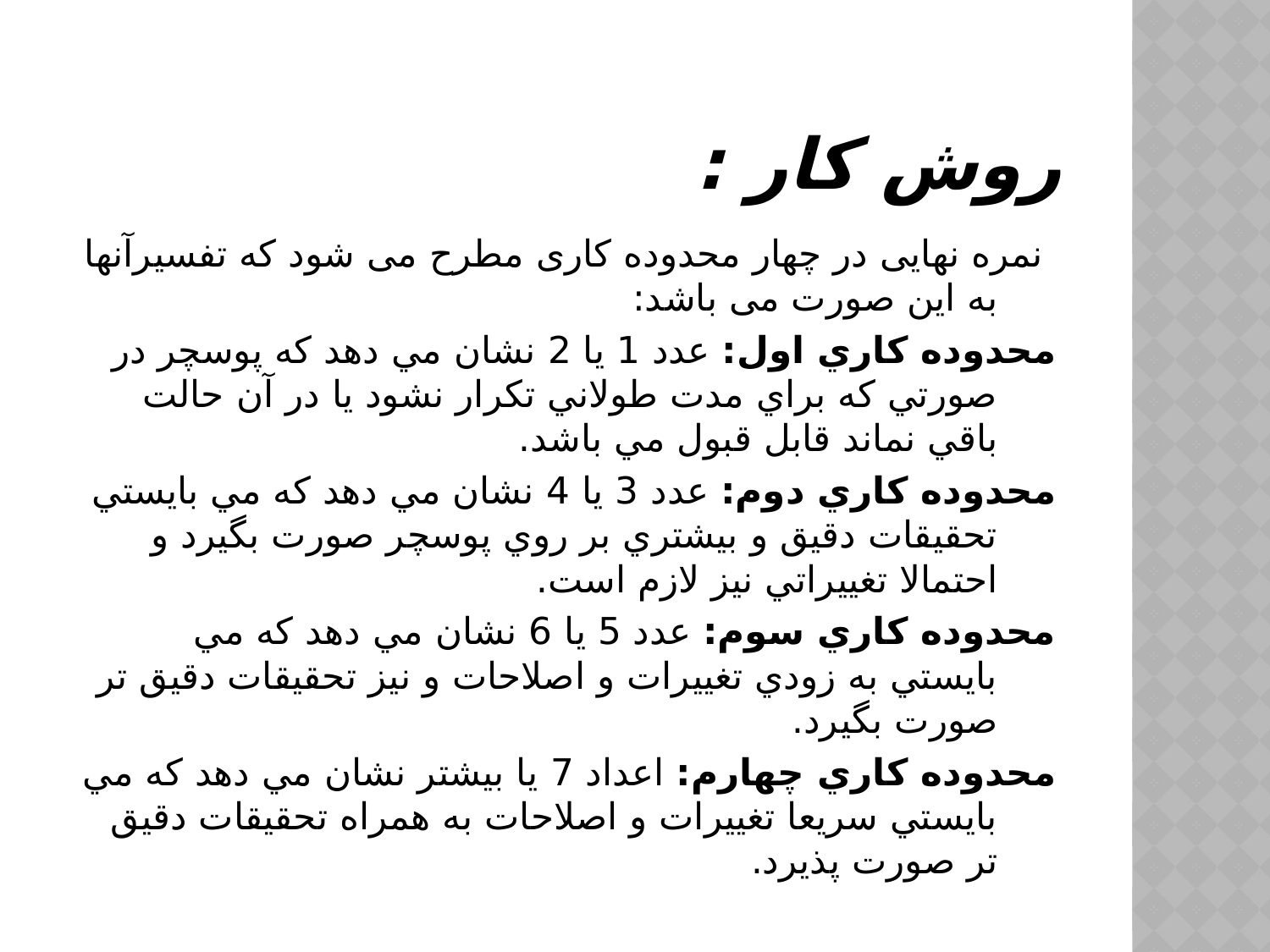

# روش كار :
 نمره نهايی در چهار محدوده کاری مطرح می شود که تفسيرآنها به اين صورت می باشد:
محدوده كاري اول: عدد 1 يا 2 نشان مي دهد كه پوسچر در صورتي كه براي مدت طولاني تكرار نشود يا در آن حالت باقي نماند قابل قبول مي باشد.
محدوده كاري دوم: عدد 3 يا 4 نشان مي دهد كه مي بايستي تحقيقات دقيق و بيشتري بر روي پوسچر صورت بگيرد و احتمالا تغييراتي نيز لازم است.
محدوده كاري سوم: عدد 5 يا 6 نشان مي دهد كه مي بايستي به زودي تغييرات و اصلاحات و نيز تحقيقات دقيق تر صورت بگيرد.
محدوده كاري چهارم: اعداد 7 يا بيشتر نشان مي دهد كه مي بايستي سريعا تغييرات و اصلاحات به همراه تحقيقات دقيق تر صورت پذيرد.